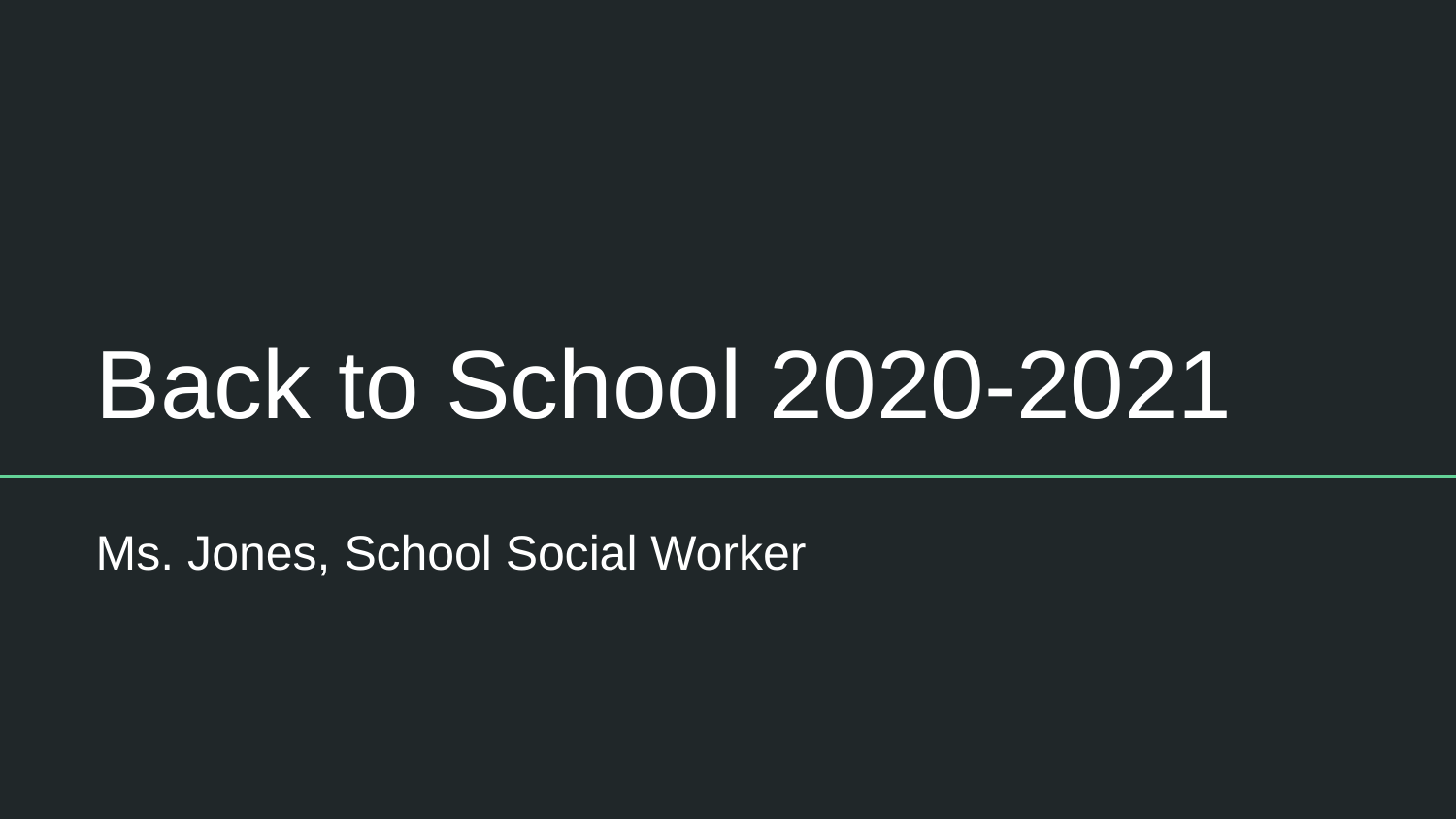

# Back to School 2020-2021
Ms. Jones, School Social Worker